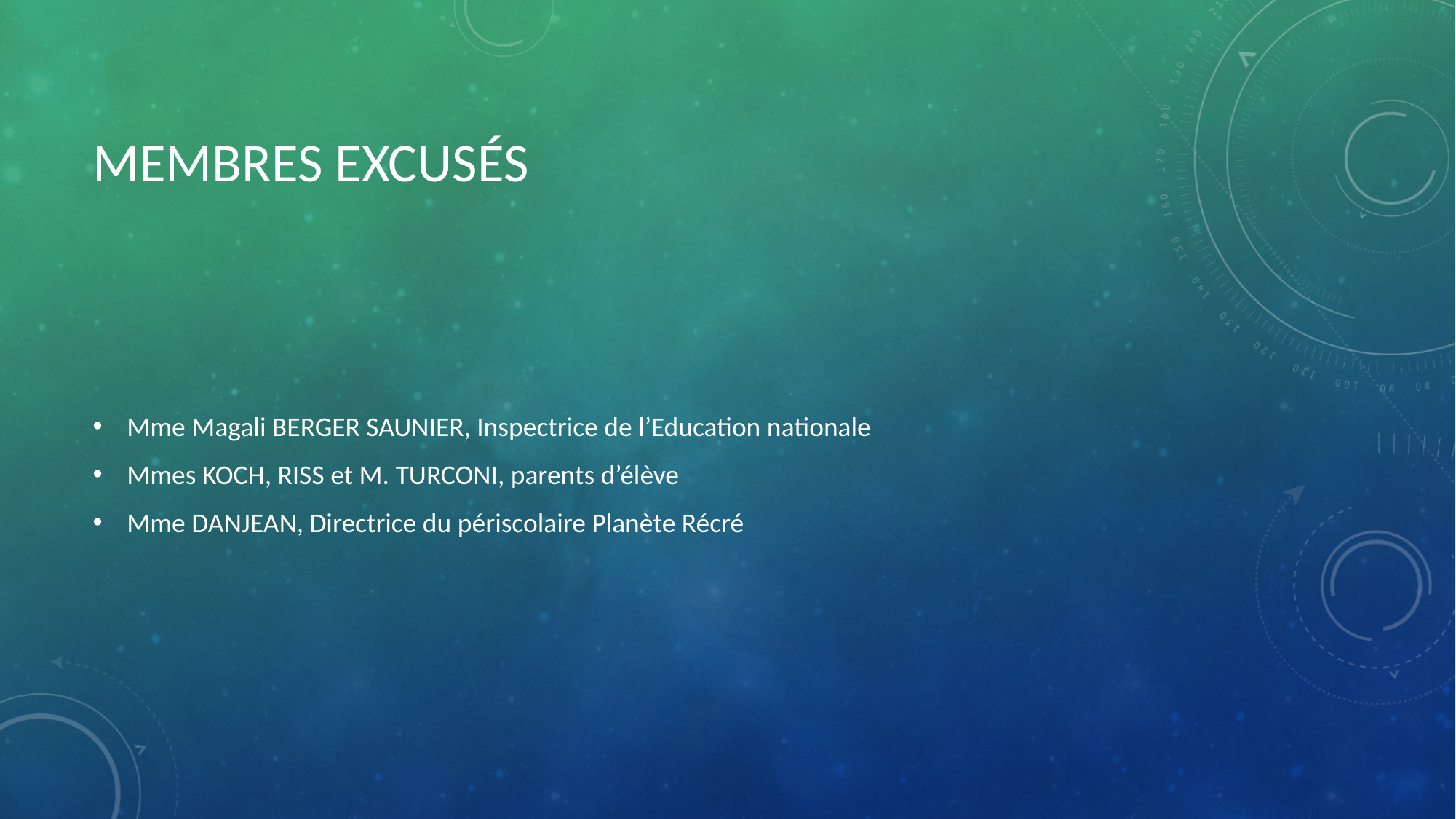

# MEMBRES Excusés
Mme Magali BERGER SAUNIER, Inspectrice de l’Education nationale
Mmes KOCH, RISS et M. TURCONI, parents d’élève
Mme DANJEAN, Directrice du périscolaire Planète Récré